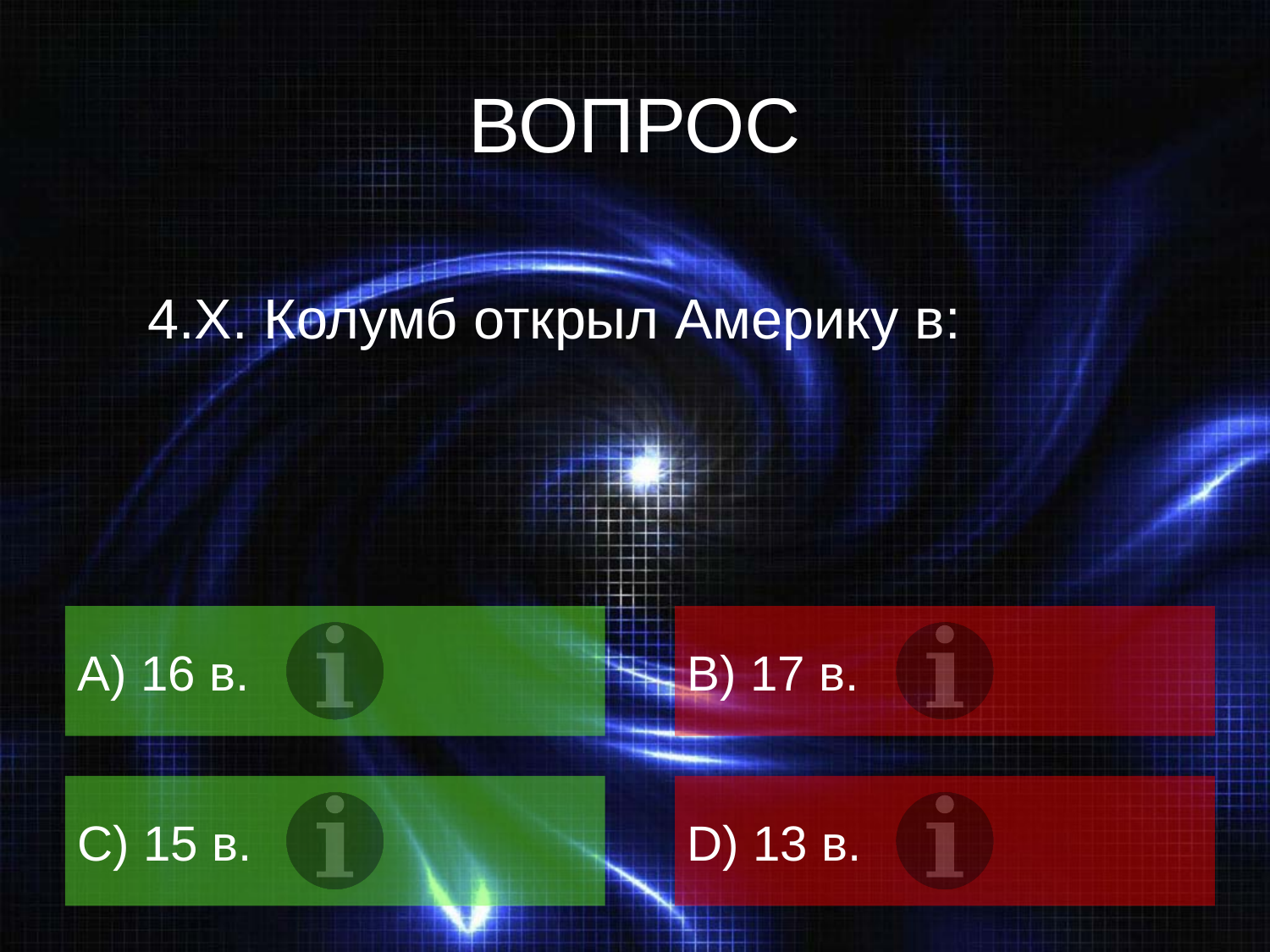

# ВОПРОС
4.Х. Колумб открыл Америку в:
 16 в.
B) 17 в.
C) 15 в.
D) 13 в.